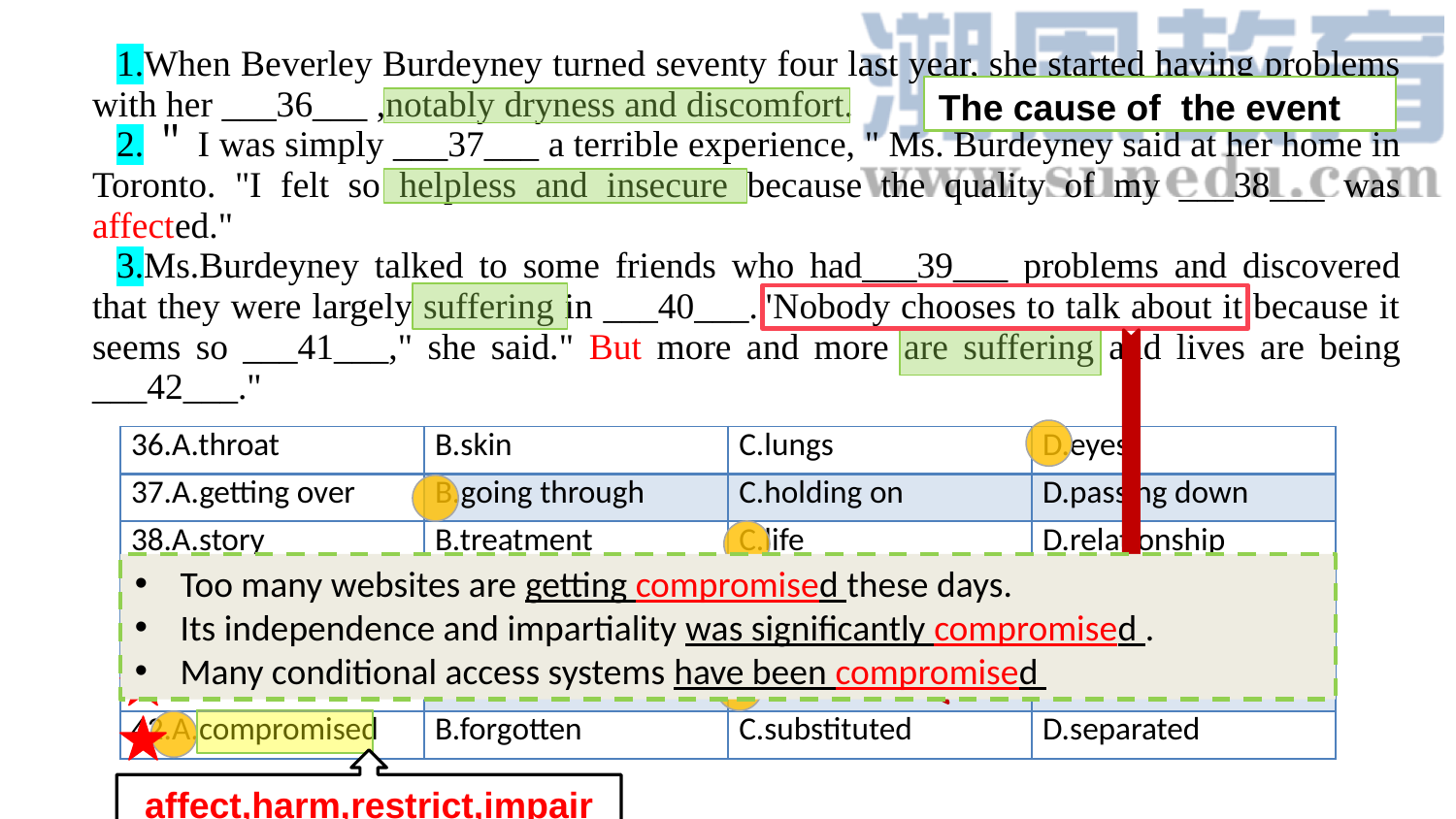

1.When Beverley Burdeyney turned seventy four last year, she started having problems with her ___36___ ,notably dryness and discomfort.
2.＂I was simply ___37___ a terrible experience, " Ms. Burdeyney said at her home in Toronto. "I felt so helpless and insecure because the quality of my ___38___ was affected."
3.Ms.Burdeyney talked to some friends who had___39___ problems and discovered that they were largely suffering in ___40___."Nobody chooses to talk about it because it seems so ___41___," she said." But more and more are suffering and lives are being ___42___."
The cause of  the event

| 36.A.throat | B.skin | C.lungs | D.eyes |
| --- | --- | --- | --- |
| 37.A.getting over | B.going through | C.holding on | D.passing down |
| 38.A.story | B.treatment | C.life | D.relationship |
| 39.A.similar | B.various | C.personal | D.special |
| 40.A.turn | B.peace | C.vain | D.silence |
| 41.A.unbearable | B.abnormal | C.insignificant | D.disturbing |
| 42.A.compromised | B.forgotten | C.substituted | D.separated |

Too many websites are getting compromised these days.
Its independence and impartiality was significantly compromised .
Many conditional access systems have been compromised

affect,harm,restrict,impair